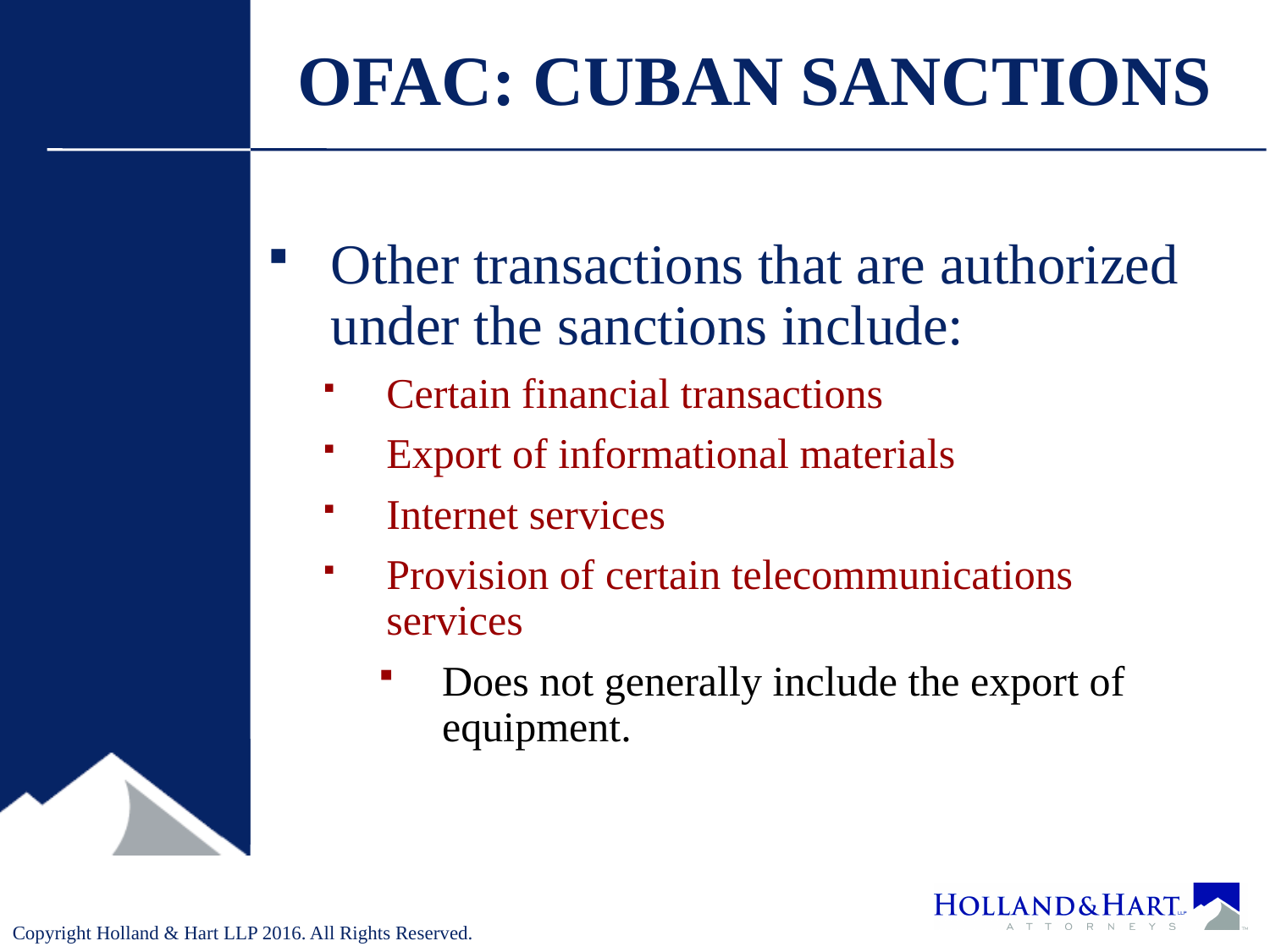

# OFAC: CUBAN SANCTIONS

Other transactions that are authorized under the sanctions include:
Certain financial transactions
Export of informational materials
Internet services
Provision of certain telecommunications services
Does not generally include the export of equipment.